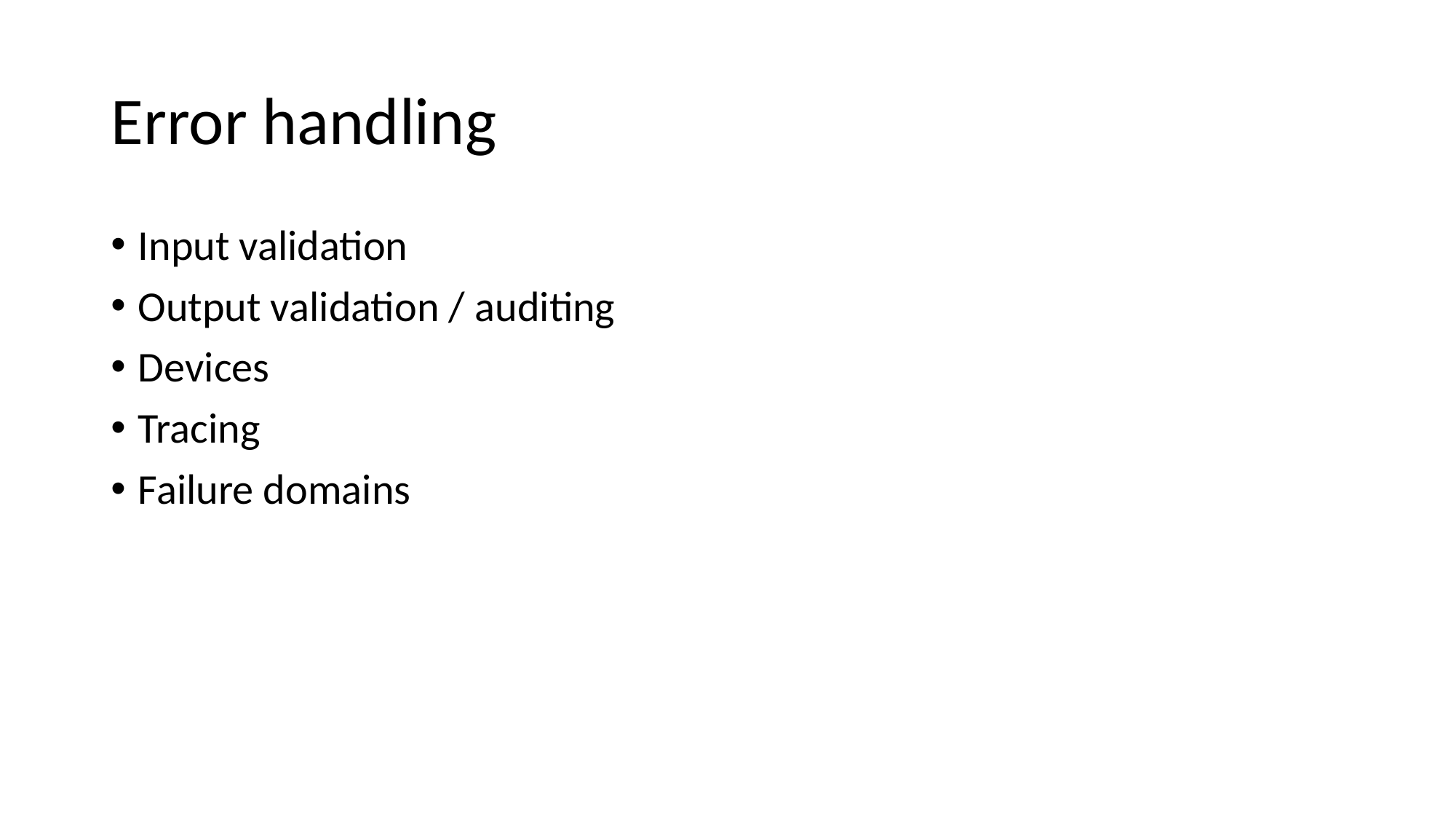

# Error handling
Input validation
Output validation / auditing
Devices
Tracing
Failure domains